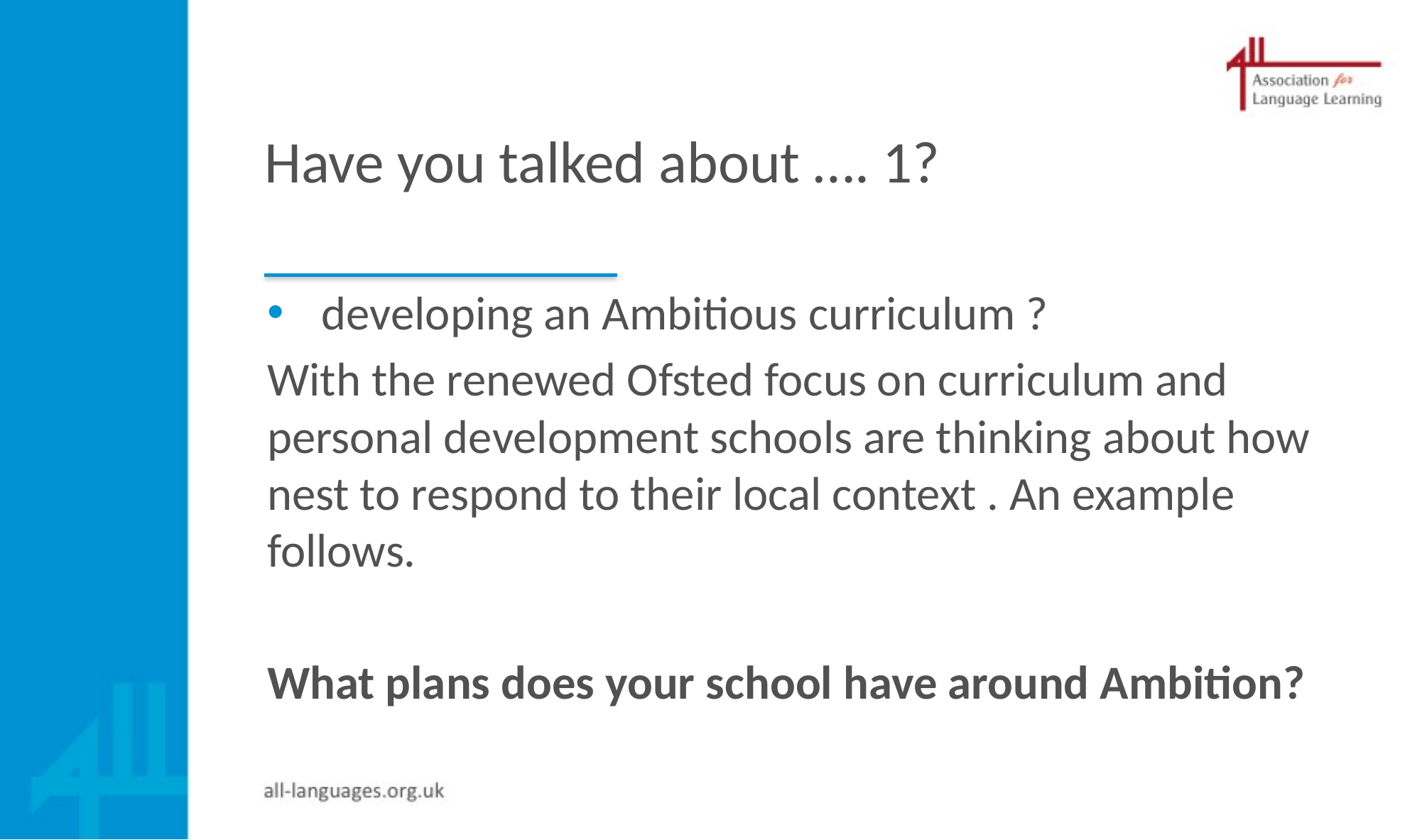

# Have you talked about …. 1?
developing an Ambitious curriculum ?
With the renewed Ofsted focus on curriculum and personal development schools are thinking about how nest to respond to their local context . An example follows.

What plans does your school have around Ambition?